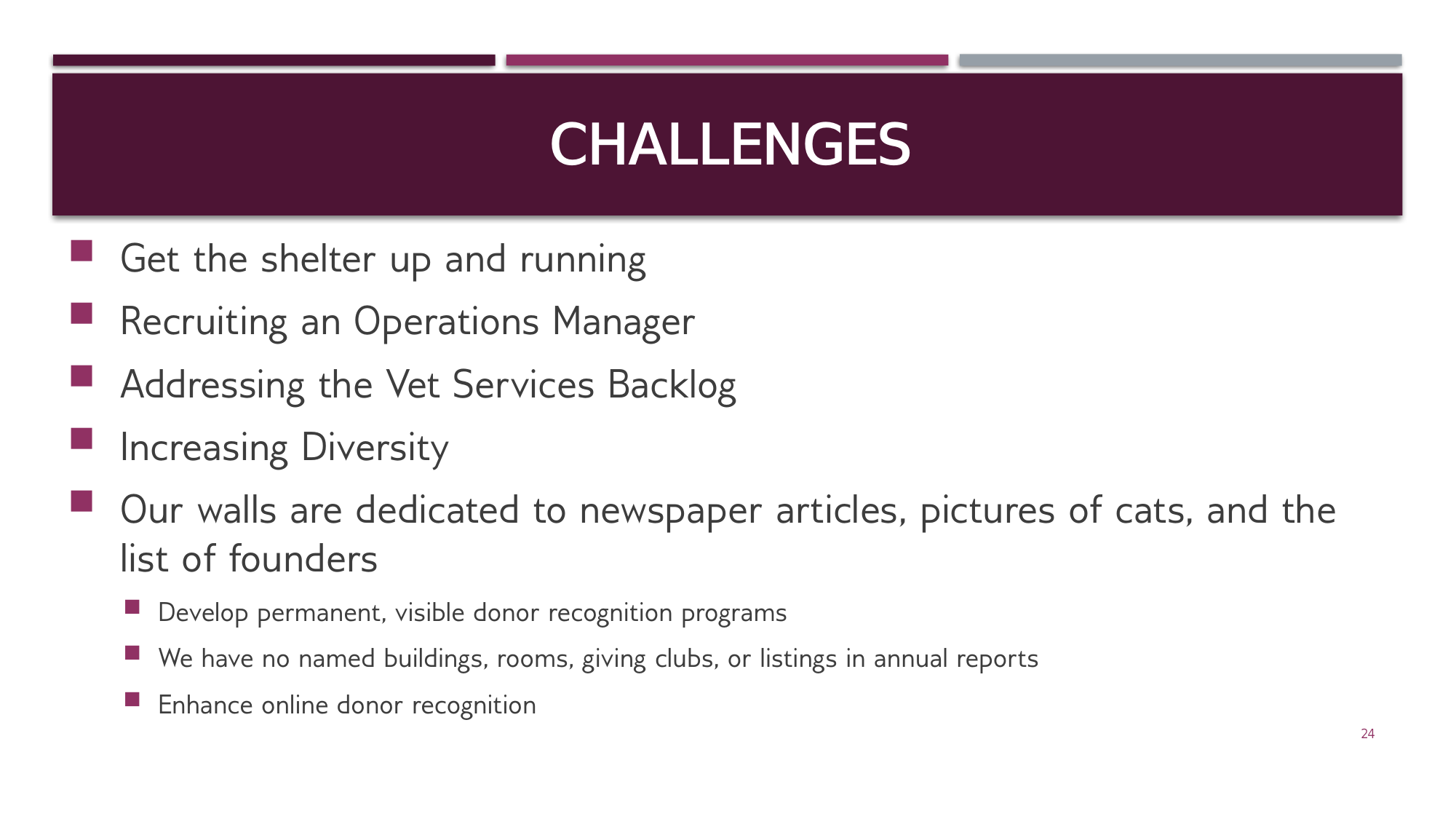

# Challenges
Get the shelter up and running
Recruiting an Operations Manager
Addressing the Vet Services Backlog
Increasing Diversity
Our walls are dedicated to newspaper articles, pictures of cats, and the list of founders
Develop permanent, visible donor recognition programs
We have no named buildings, rooms, giving clubs, or listings in annual reports
Enhance online donor recognition

24